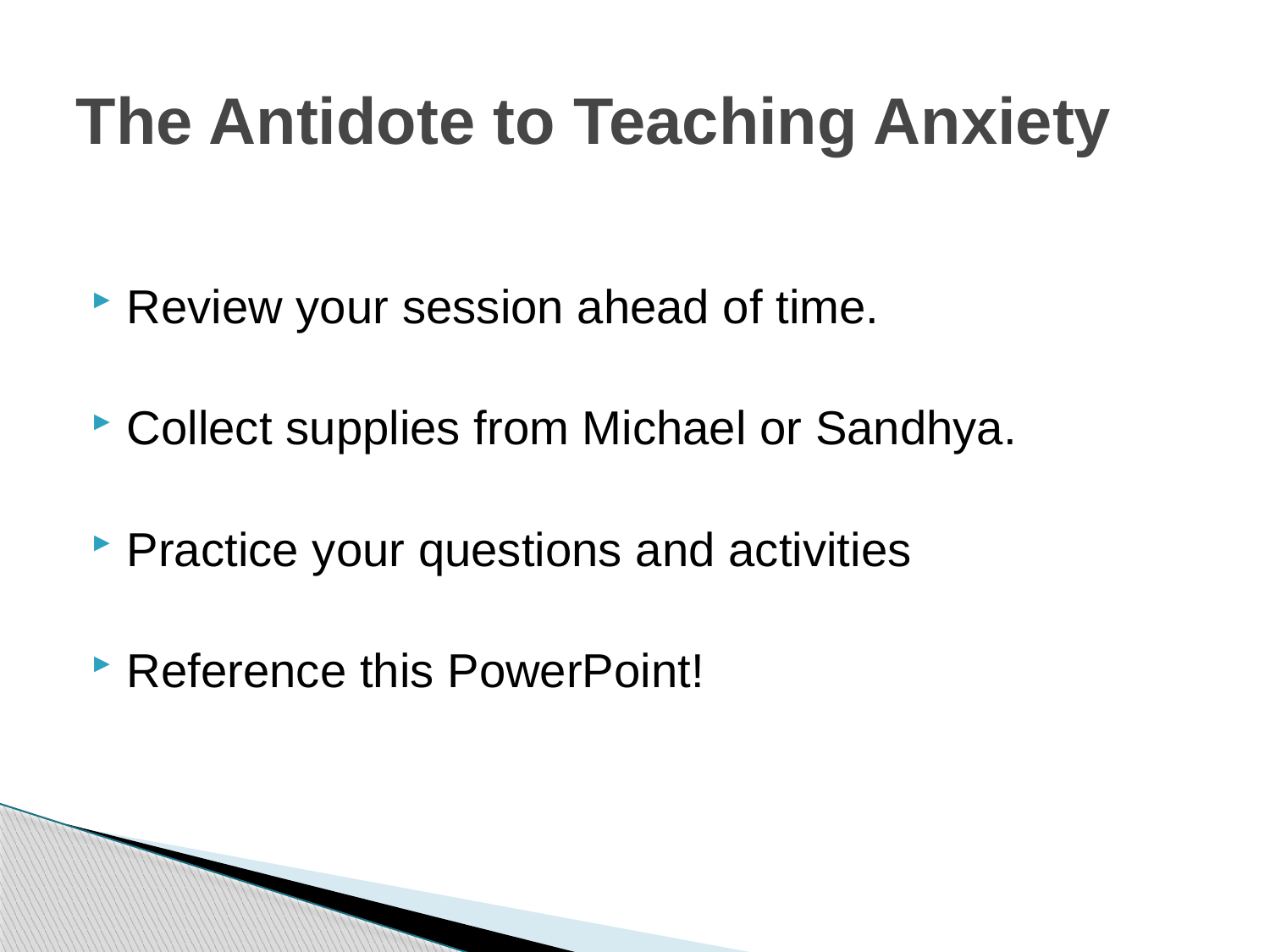

# The Antidote to Teaching Anxiety

Review your session ahead of time.
Collect supplies from Michael or Sandhya.
Practice your questions and activities
Reference this PowerPoint!